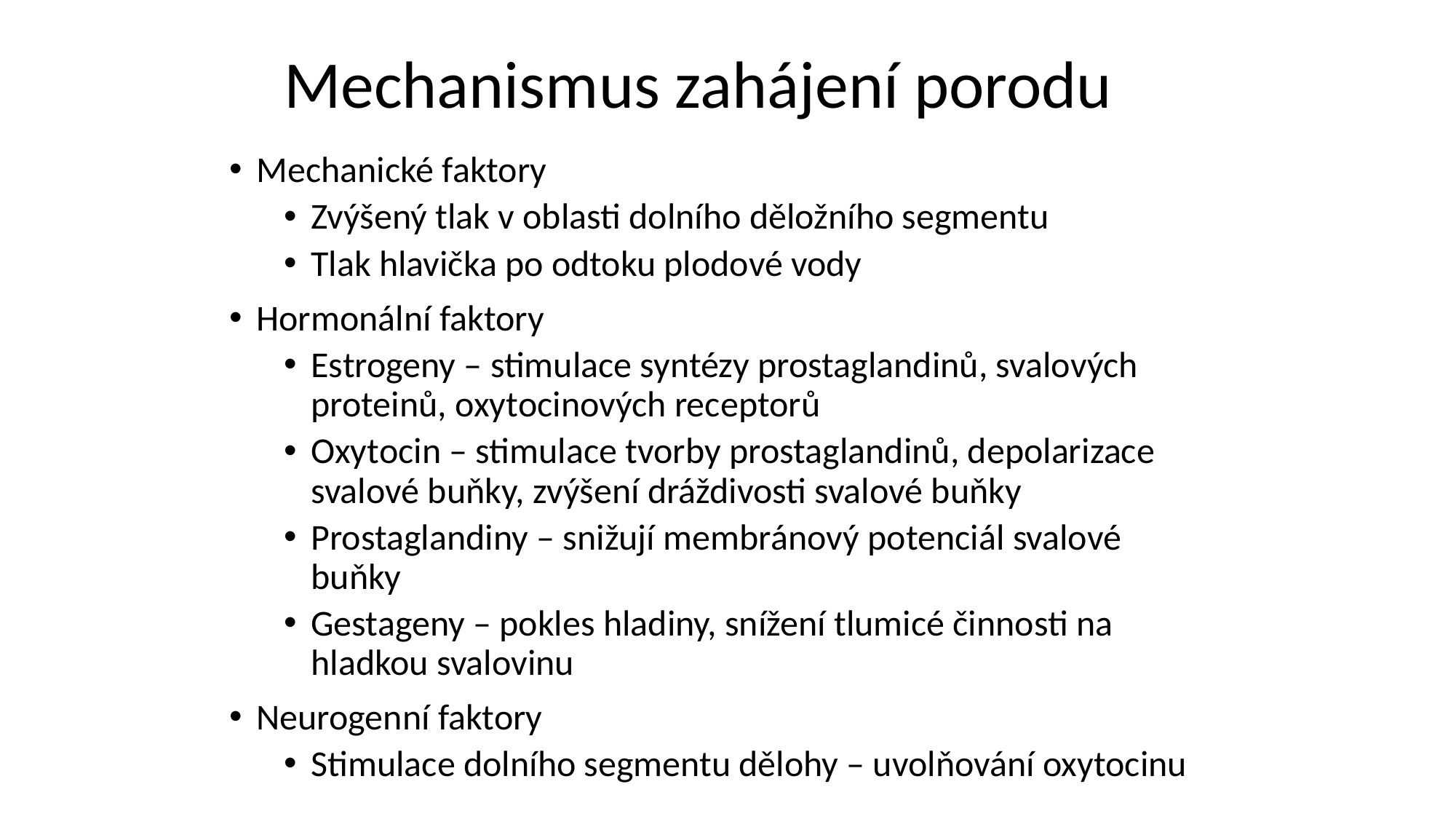

# Mechanismus zahájení porodu
Mechanické faktory
Zvýšený tlak v oblasti dolního děložního segmentu
Tlak hlavička po odtoku plodové vody
Hormonální faktory
Estrogeny – stimulace syntézy prostaglandinů, svalových proteinů, oxytocinových receptorů
Oxytocin – stimulace tvorby prostaglandinů, depolarizace svalové buňky, zvýšení dráždivosti svalové buňky
Prostaglandiny – snižují membránový potenciál svalové buňky
Gestageny – pokles hladiny, snížení tlumicé činnosti na hladkou svalovinu
Neurogenní faktory
Stimulace dolního segmentu dělohy – uvolňování oxytocinu